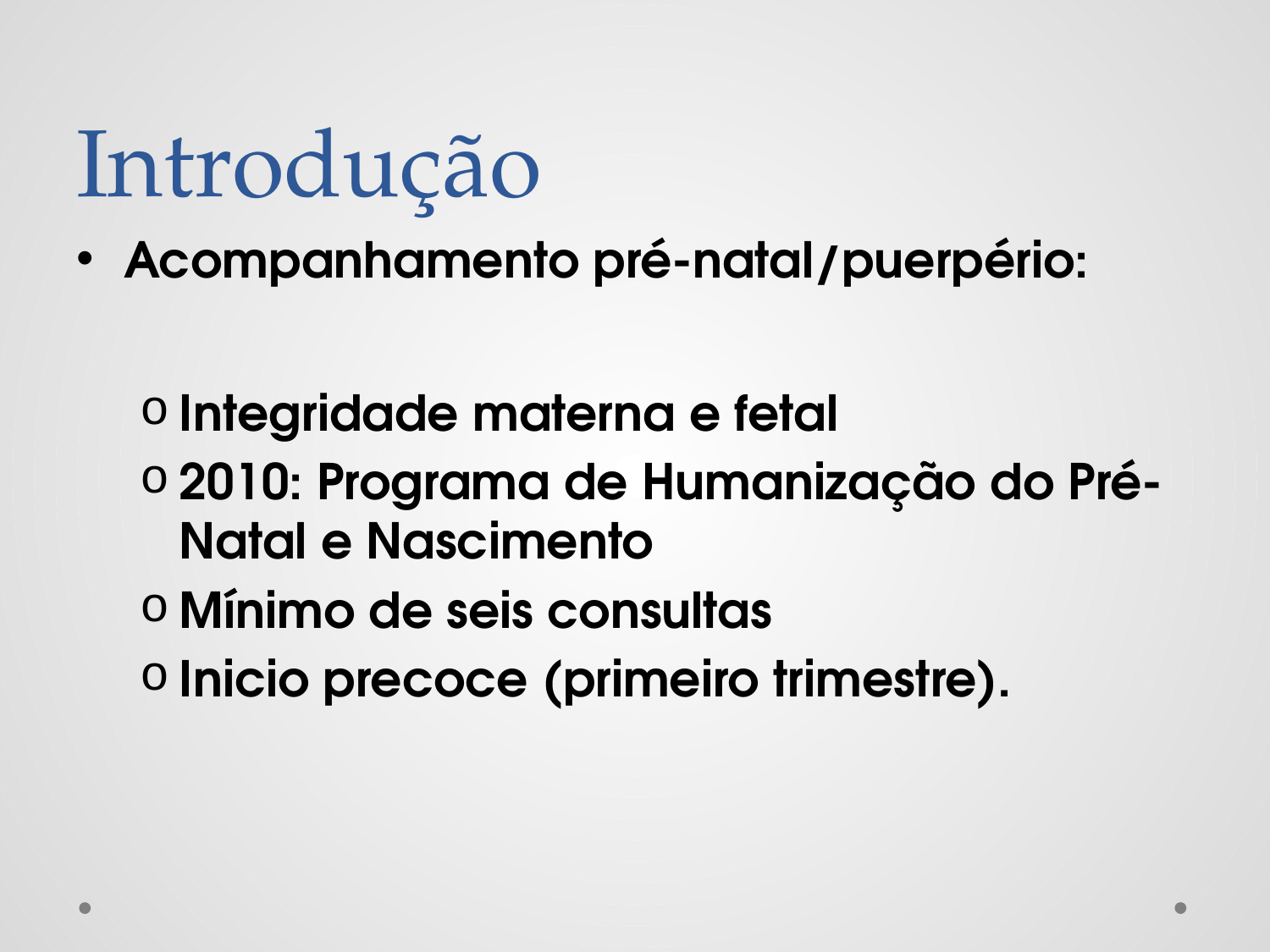

# Introdução
Acompanhamento pré-natal/puerpério:

Integridade materna e fetal
2010: Programa de Humanização do Pré-Natal e Nascimento
Mínimo de seis consultas
Inicio precoce (primeiro trimestre).